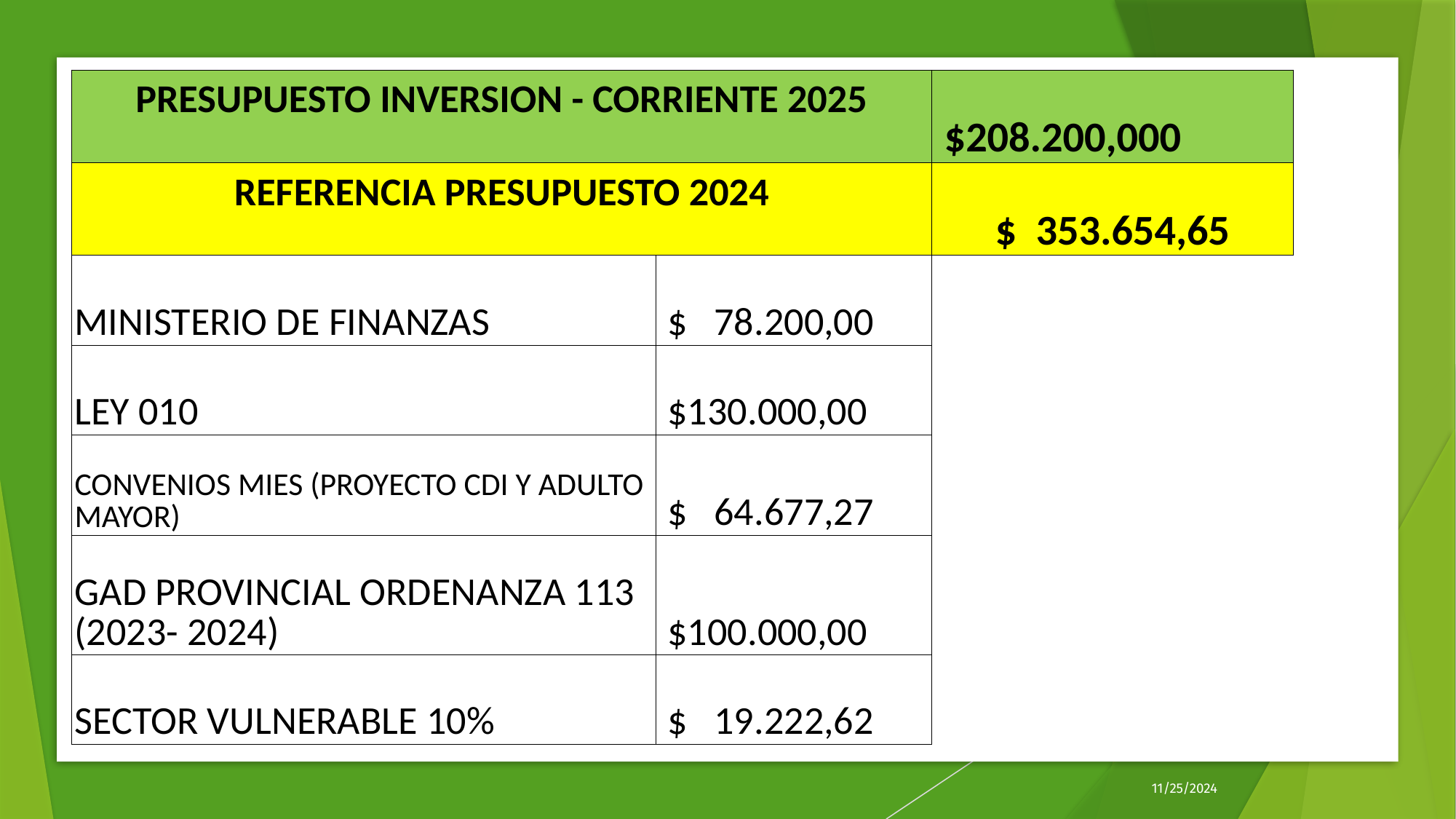

| PRESUPUESTO INVERSION - CORRIENTE 2025 |  | $208.200,000 |
| --- | --- | --- |
| REFERENCIA PRESUPUESTO 2024 |  | $ 353.654,65 |
| MINISTERIO DE FINANZAS | $ 78.200,00 |  |
| LEY 010 | $130.000,00 |  |
| CONVENIOS MIES (PROYECTO CDI Y ADULTO MAYOR) | $ 64.677,27 |  |
| GAD PROVINCIAL ORDENANZA 113 (2023- 2024) | $100.000,00 |  |
| SECTOR VULNERABLE 10% | $ 19.222,62 |  |
11/25/2024